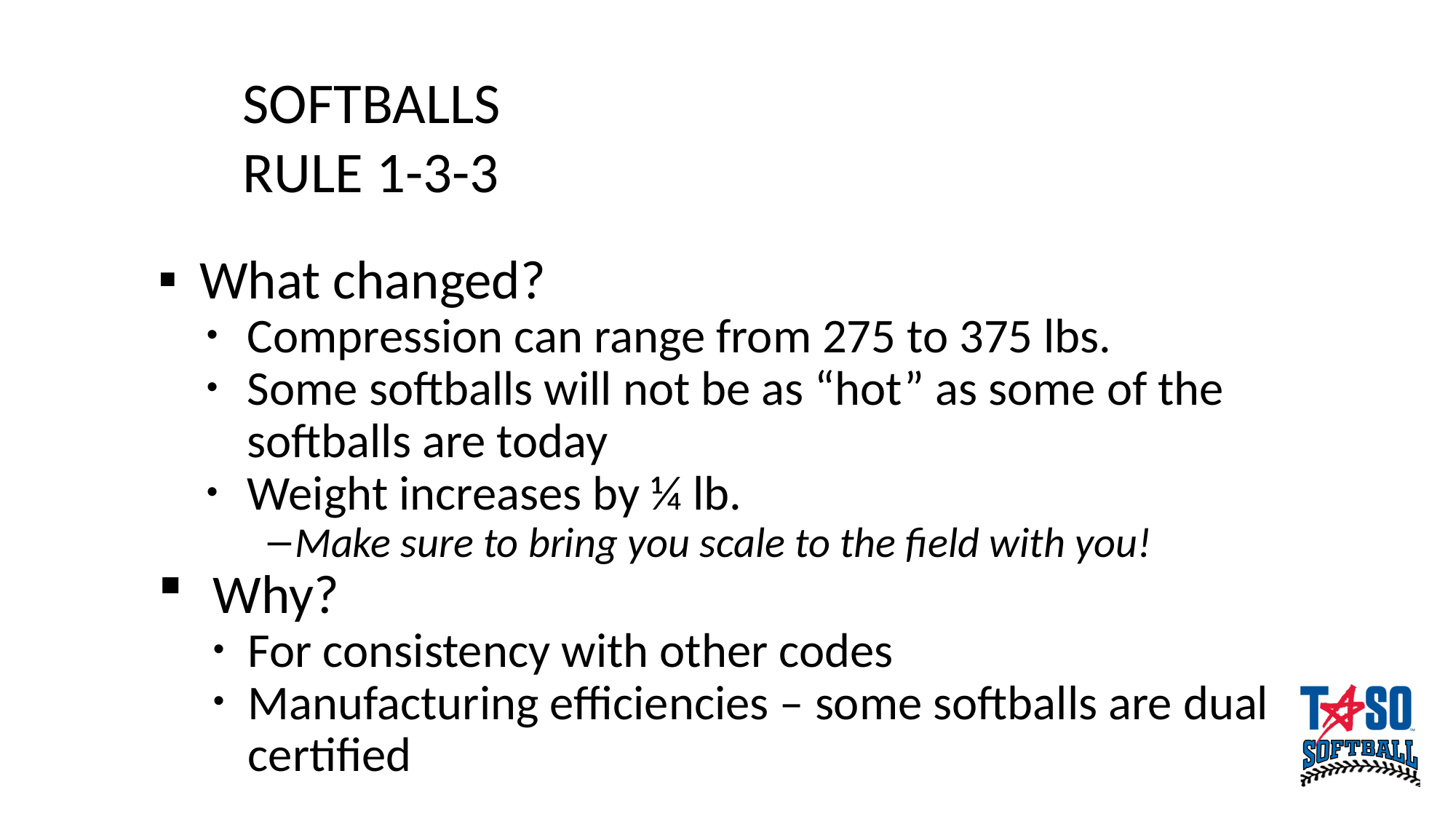

# SOFTBALLS RULE 1-3-3
What changed?
Compression can range from 275 to 375 lbs.
Some softballs will not be as “hot” as some of the softballs are today
Weight increases by ¼ lb.
Make sure to bring you scale to the field with you!
Why?
For consistency with other codes
Manufacturing efficiencies – some softballs are dual certified